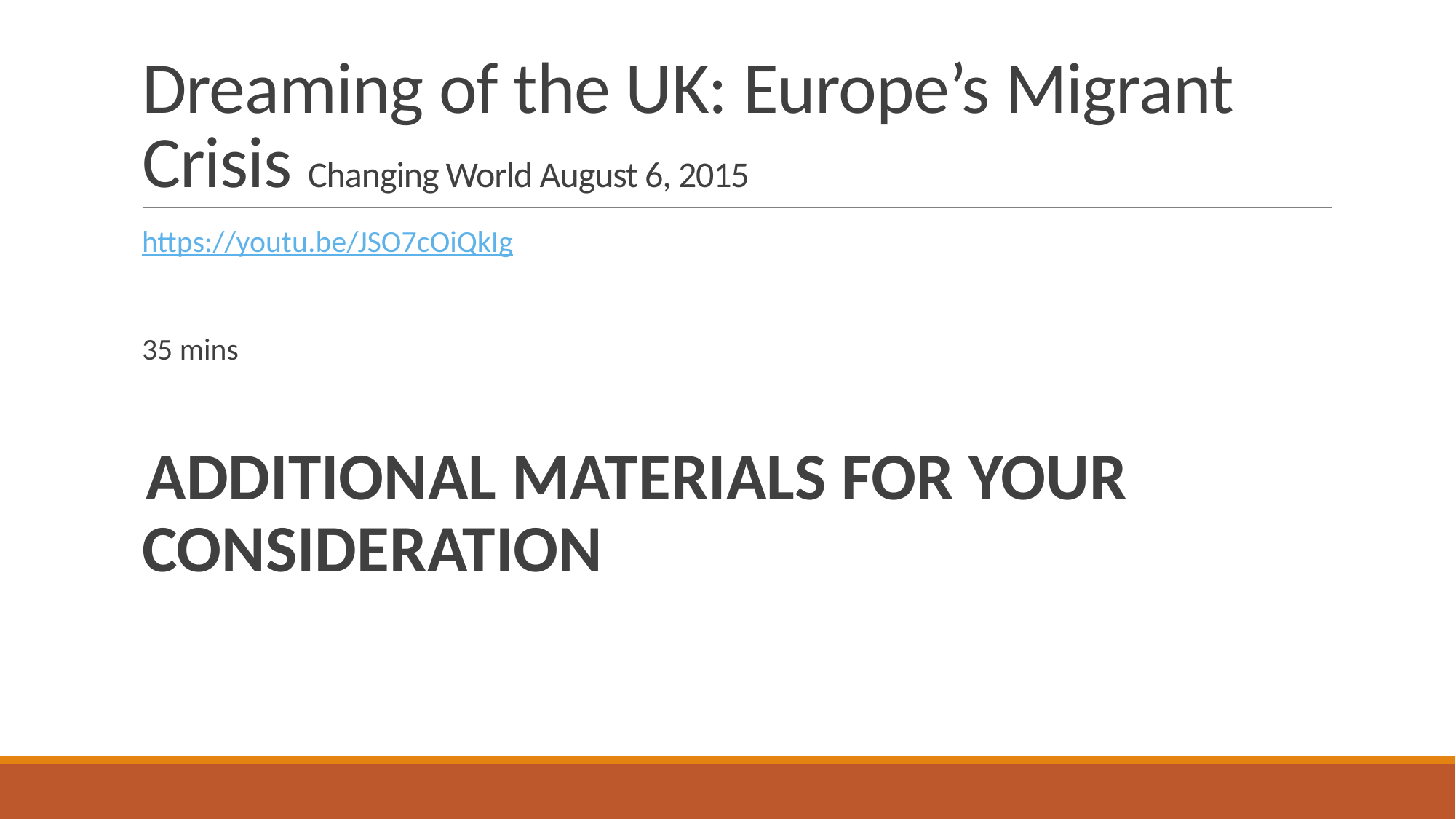

# Dreaming of the UK: Europe’s Migrant Crisis Changing World August 6, 2015
https://youtu.be/JSO7cOiQkIg

35 mins

ADDITIONAL MATERIALS FOR YOUR CONSIDERATION